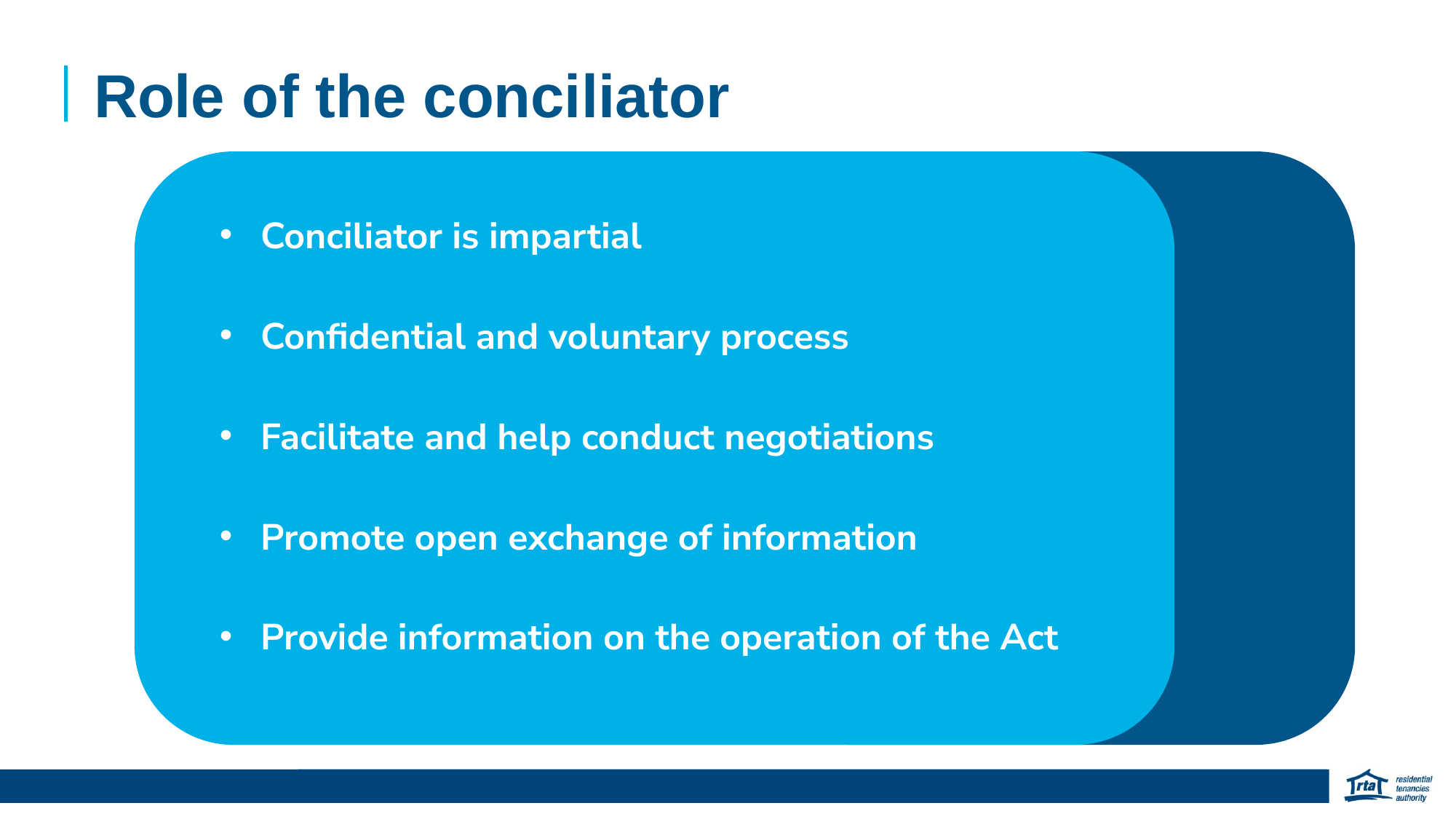

Role of the conciliator

Conciliator is impartial

Confidential and voluntary process

Facilitate and help conduct negotiations

Promote open exchange of information

Provide information on the operation of the Act